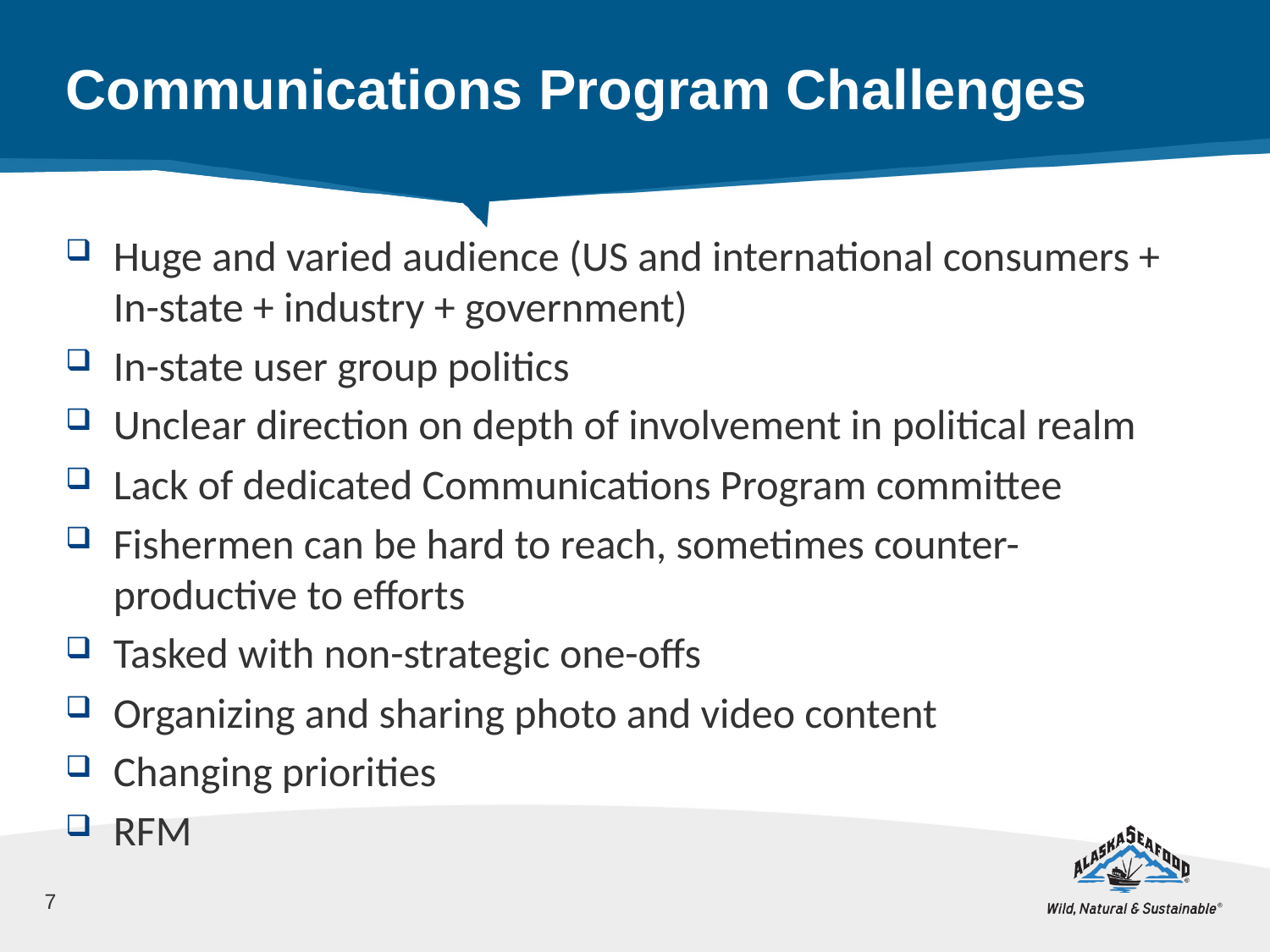

# Communications Program Challenges
Huge and varied audience (US and international consumers + In-state + industry + government)
In-state user group politics
Unclear direction on depth of involvement in political realm
Lack of dedicated Communications Program committee
Fishermen can be hard to reach, sometimes counter-productive to efforts
Tasked with non-strategic one-offs
Organizing and sharing photo and video content
Changing priorities
RFM

7